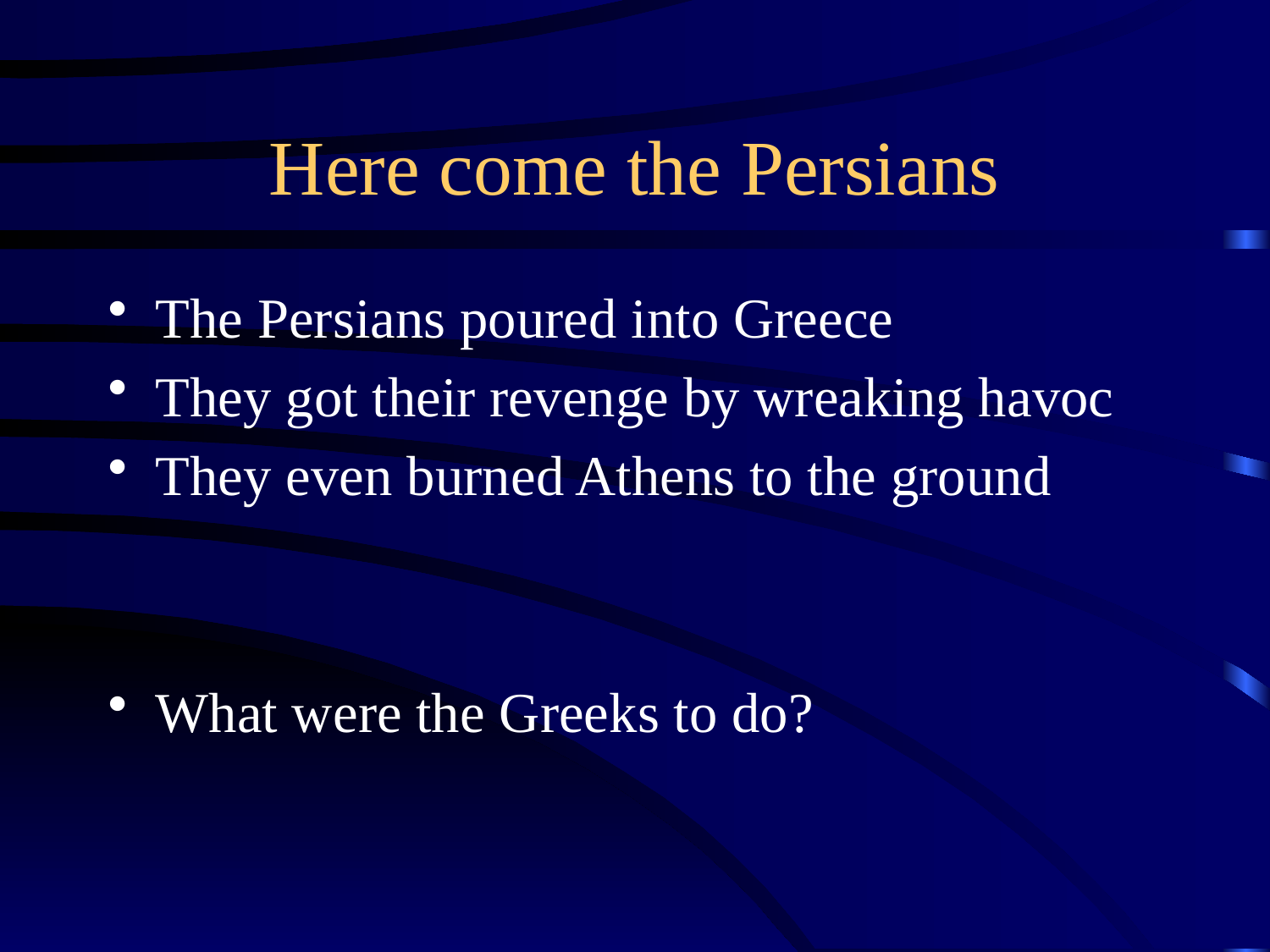

# Here come the Persians
The Persians poured into Greece
They got their revenge by wreaking havoc
They even burned Athens to the ground

What were the Greeks to do?